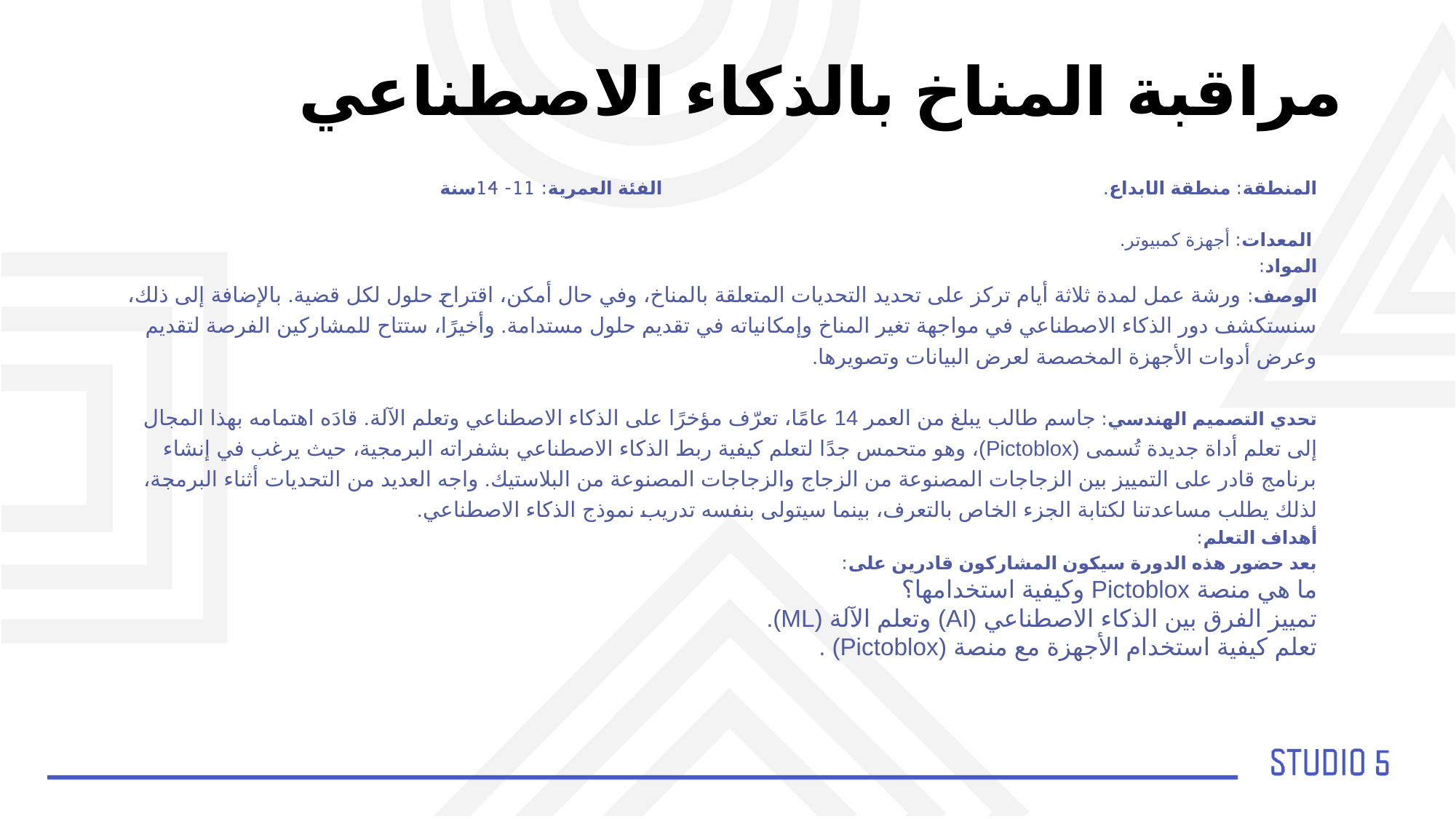

مراقبة المناخ بالذكاء الاصطناعي
المنطقة: منطقة الابداع. 					الفئة العمرية: 11- 14سنة

 المعدات: أجهزة كمبيوتر.
المواد:
الوصف: ورشة عمل لمدة ثلاثة أيام تركز على تحديد التحديات المتعلقة بالمناخ، وفي حال أمكن، اقتراح حلول لكل قضية. بالإضافة إلى ذلك، سنستكشف دور الذكاء الاصطناعي في مواجهة تغير المناخ وإمكانياته في تقديم حلول مستدامة. وأخيرًا، ستتاح للمشاركين الفرصة لتقديم وعرض أدوات الأجهزة المخصصة لعرض البيانات وتصويرها.

تحدي التصميم الهندسي: جاسم طالب يبلغ من العمر 14 عامًا، تعرّف مؤخرًا على الذكاء الاصطناعي وتعلم الآلة. قادَه اهتمامه بهذا المجال إلى تعلم أداة جديدة تُسمى (Pictoblox)، وهو متحمس جدًا لتعلم كيفية ربط الذكاء الاصطناعي بشفراته البرمجية، حيث يرغب في إنشاء برنامج قادر على التمييز بين الزجاجات المصنوعة من الزجاج والزجاجات المصنوعة من البلاستيك. واجه العديد من التحديات أثناء البرمجة، لذلك يطلب مساعدتنا لكتابة الجزء الخاص بالتعرف، بينما سيتولى بنفسه تدريب نموذج الذكاء الاصطناعي.
أهداف التعلم:
بعد حضور هذه الدورة سيكون المشاركون قادرين على:
ما هي منصة Pictoblox وكيفية استخدامها؟
تمييز الفرق بين الذكاء الاصطناعي (AI) وتعلم الآلة (ML).
تعلم كيفية استخدام الأجهزة مع منصة (Pictoblox) .